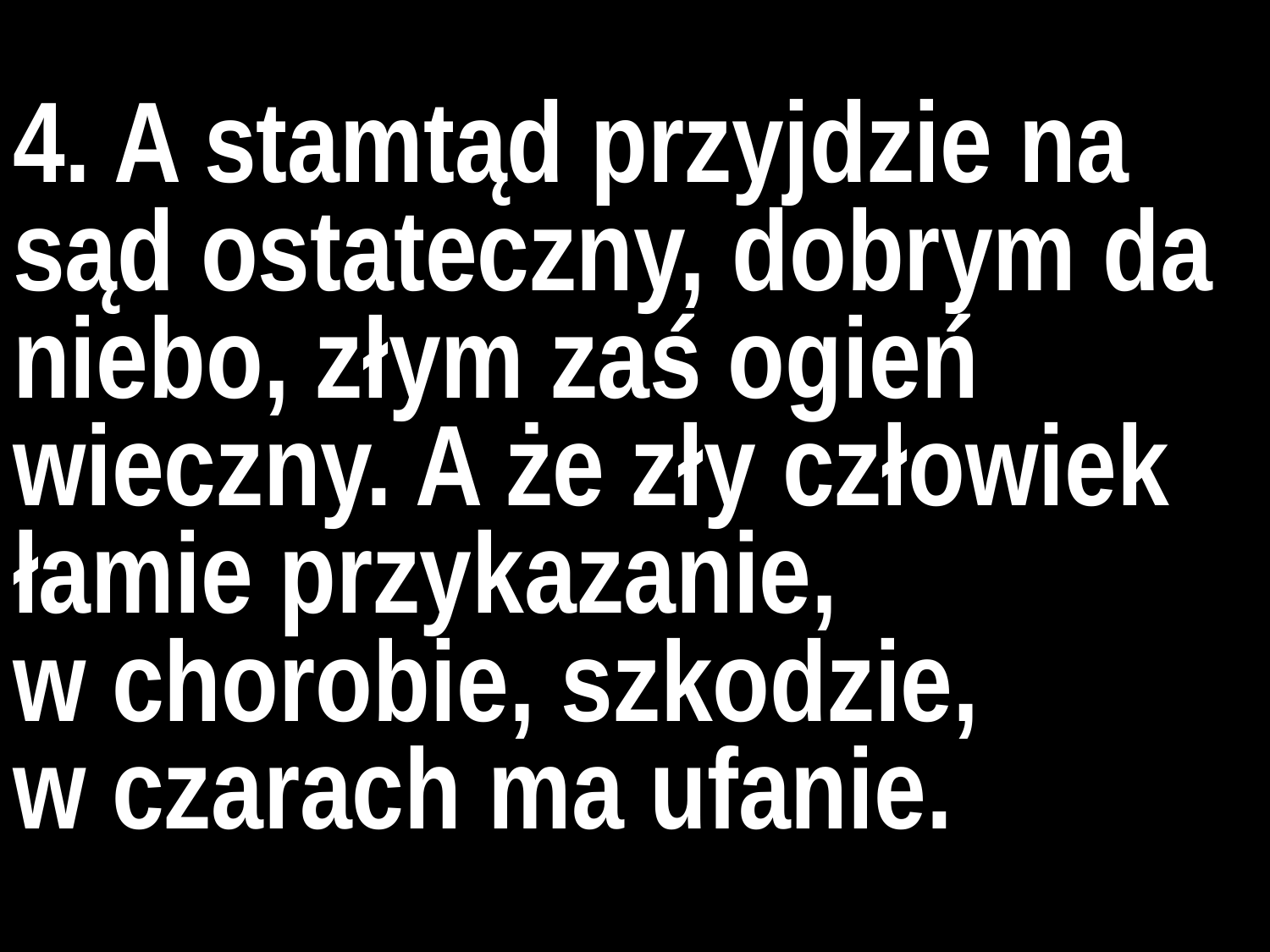

4. A stamtąd przyjdzie na sąd ostateczny, dobrym da niebo, złym zaś ogień wieczny. A że zły człowiek łamie przykazanie,
w chorobie, szkodzie,
w czarach ma ufanie.